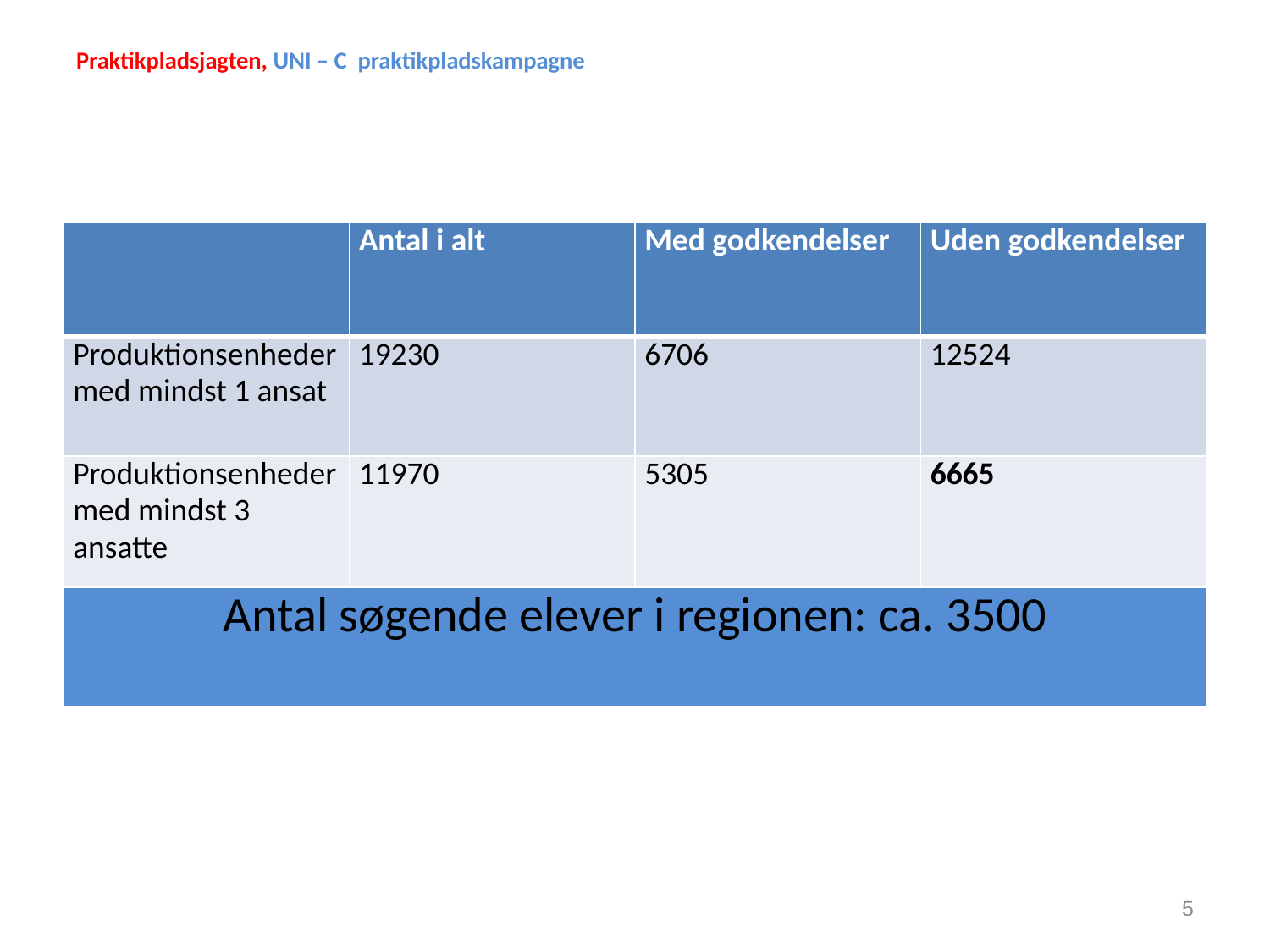

# Praktikpladsjagten, UNI – C  praktikpladskampagne
|  | Antal i alt | Med godkendelser | Uden godkendelser |
| --- | --- | --- | --- |
| Produktionsenheder med mindst 1 ansat | 19230 | 6706 | 12524 |
| Produktionsenheder med mindst 3 ansatte | 11970 | 5305 | 6665 |
| Antal søgende elever i regionen: ca. 3500 |  |  |  |
5